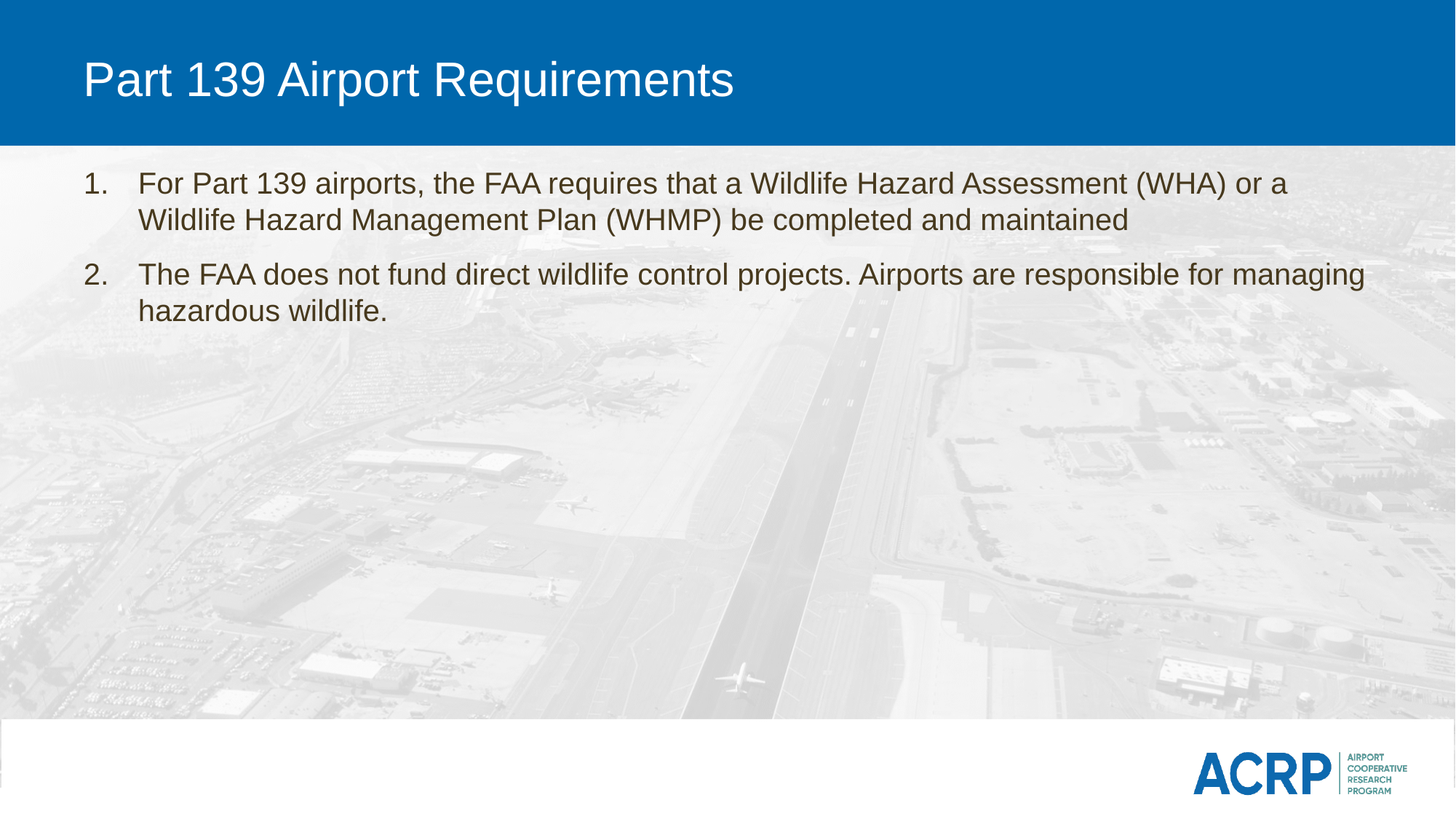

# Part 139 Airport Requirements
For Part 139 airports, the FAA requires that a Wildlife Hazard Assessment (WHA) or a Wildlife Hazard Management Plan (WHMP) be completed and maintained
The FAA does not fund direct wildlife control projects. Airports are responsible for managing hazardous wildlife.